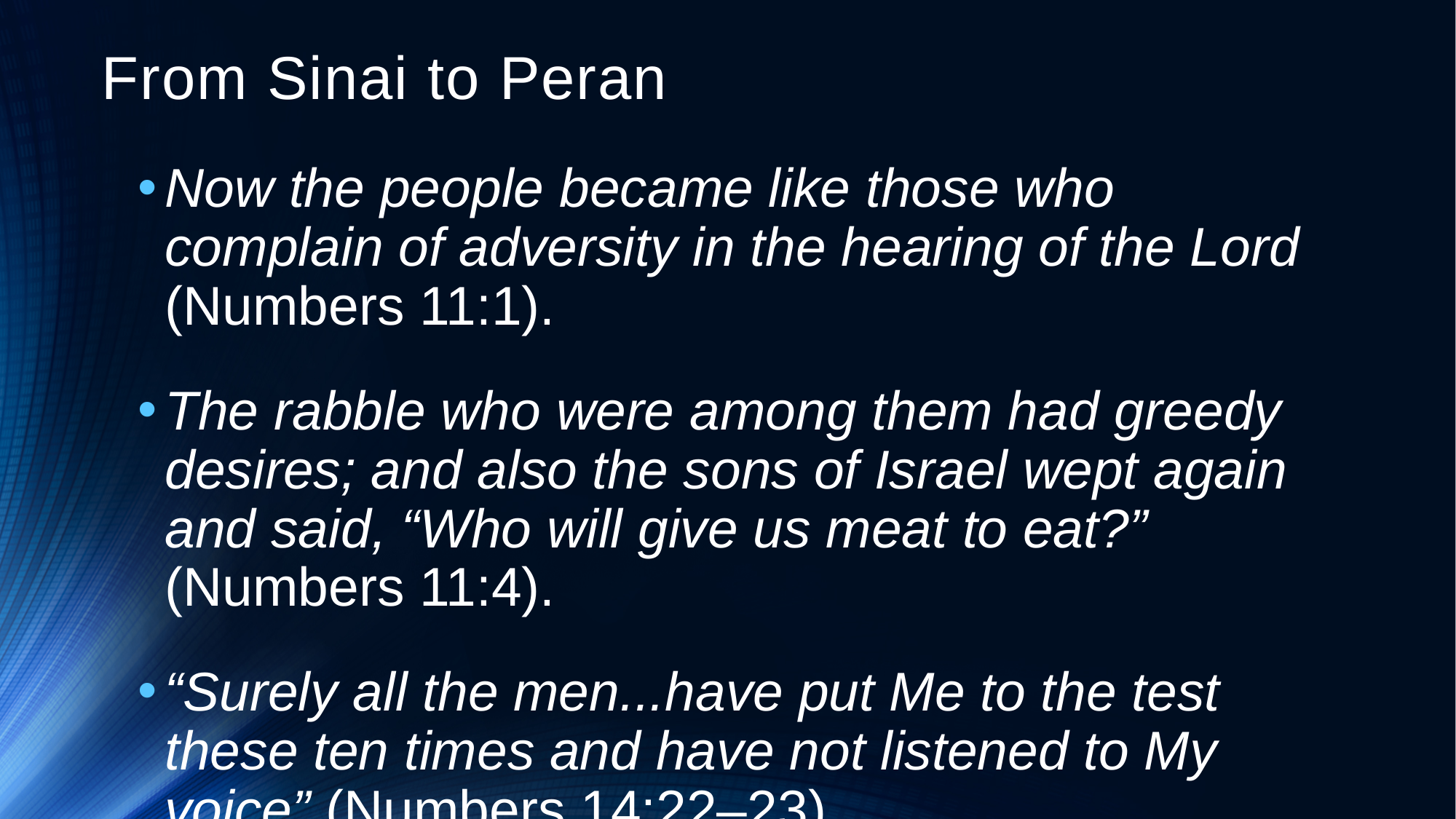

# From Sinai to Peran
Now the people became like those who complain of adversity in the hearing of the Lord (Numbers 11:1).
The rabble who were among them had greedy desires; and also the sons of Israel wept again and said, “Who will give us meat to eat?” (Numbers 11:4).
“Surely all the men...have put Me to the test these ten times and have not listened to My voice” (Numbers 14:22–23).